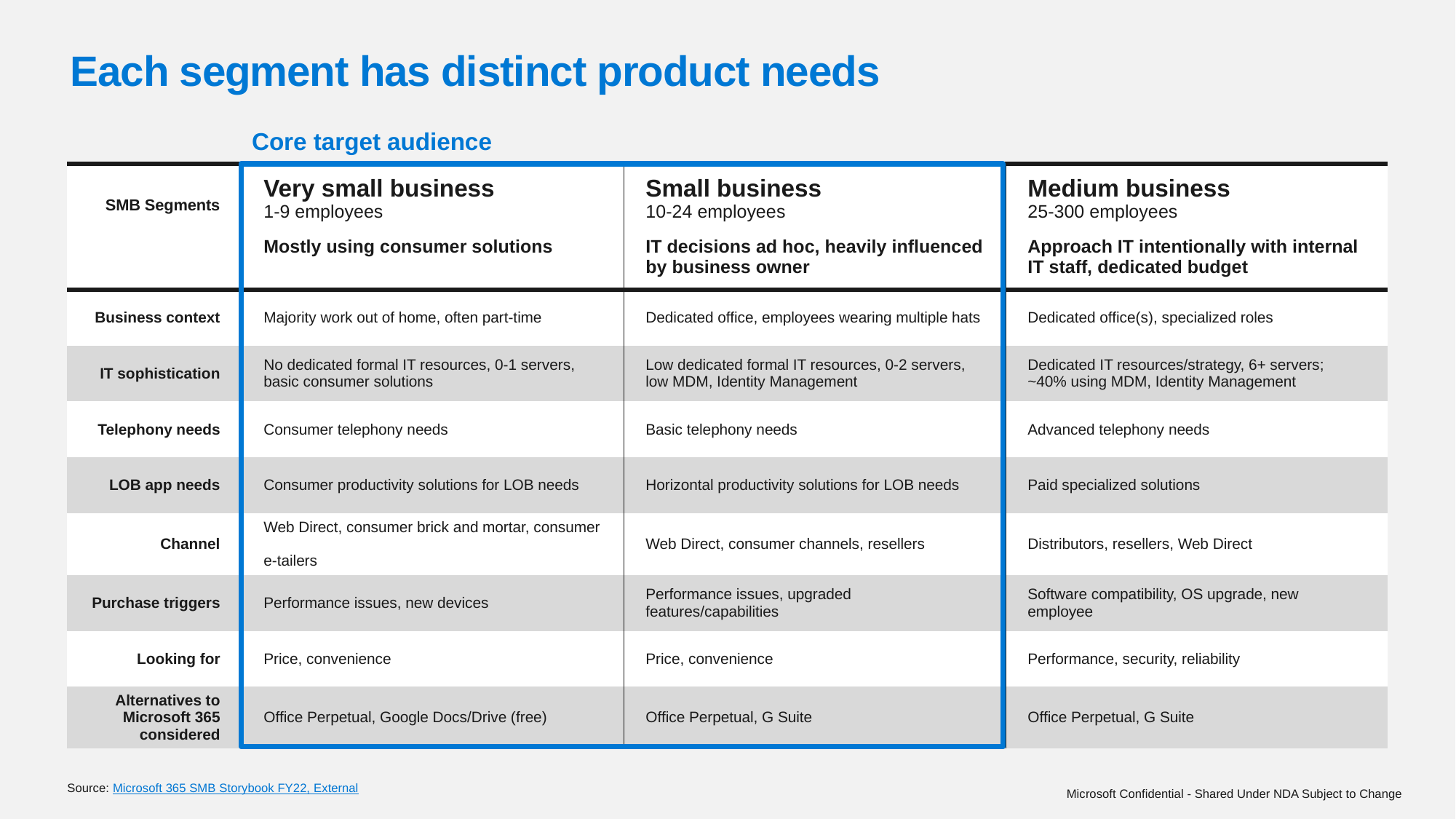

# Each segment has distinct product needs
Core target audience

| SMB Segments | Very small business 1-9 employees | Small business 10-24 employees | Medium business 25-300 employees |
| --- | --- | --- | --- |
|  | Mostly using consumer solutions | IT decisions ad hoc, heavily influenced by business owner | Approach IT intentionally with internal IT staff, dedicated budget |
| Business context | Majority work out of home, often part-time | Dedicated office, employees wearing multiple hats | Dedicated office(s), specialized roles |
| IT sophistication | No dedicated formal IT resources, 0-1 servers, basic consumer solutions | Low dedicated formal IT resources, 0-2 servers, low MDM, Identity Management | Dedicated IT resources/strategy, 6+ servers; ~40% using MDM, Identity Management |
| Telephony needs | Consumer telephony needs | Basic telephony needs | Advanced telephony needs |
| LOB app needs | Consumer productivity solutions for LOB needs | Horizontal productivity solutions for LOB needs | Paid specialized solutions |
| Channel | Web Direct, consumer brick and mortar, consumer e-tailers | Web Direct, consumer channels, resellers | Distributors, resellers, Web Direct |
| Purchase triggers | Performance issues, new devices | Performance issues, upgraded features/capabilities | Software compatibility, OS upgrade, new employee |
| Looking for | Price, convenience | Price, convenience | Performance, security, reliability |
| Alternatives to Microsoft 365 considered | Office Perpetual, Google Docs/Drive (free) | Office Perpetual, G Suite | Office Perpetual, G Suite |
Source: Microsoft 365 SMB Storybook FY22, External
Microsoft Confidential - Shared Under NDA Subject to Change